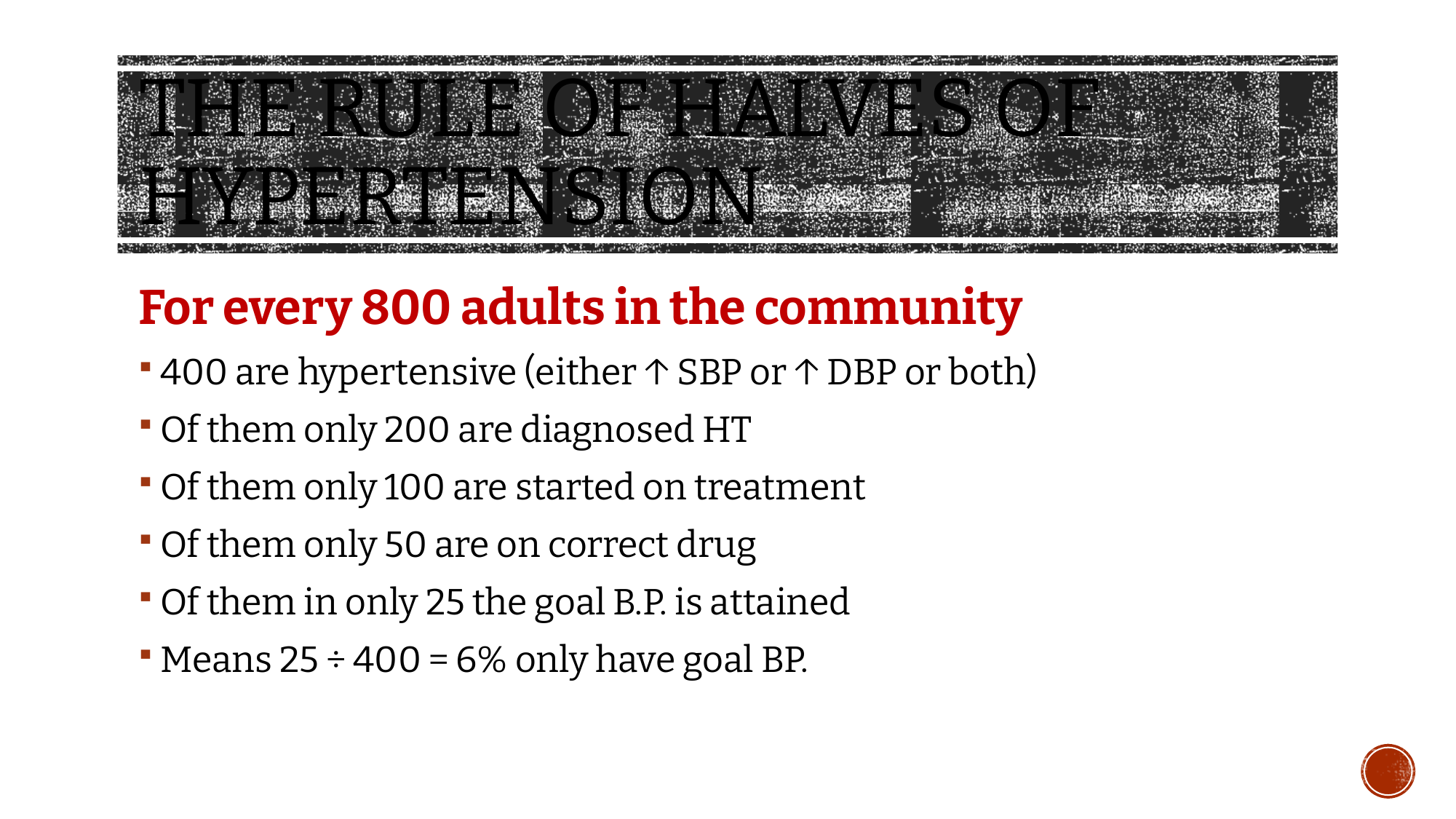

# The rule of halves of Hypertension

For every 800 adults in the community
400 are hypertensive (either ↑ SBP or ↑ DBP or both)
Of them only 200 are diagnosed HT
Of them only 100 are started on treatment
Of them only 50 are on correct drug
Of them in only 25 the goal B.P. is attained
Means 25 ÷ 400 = 6% only have goal BP.